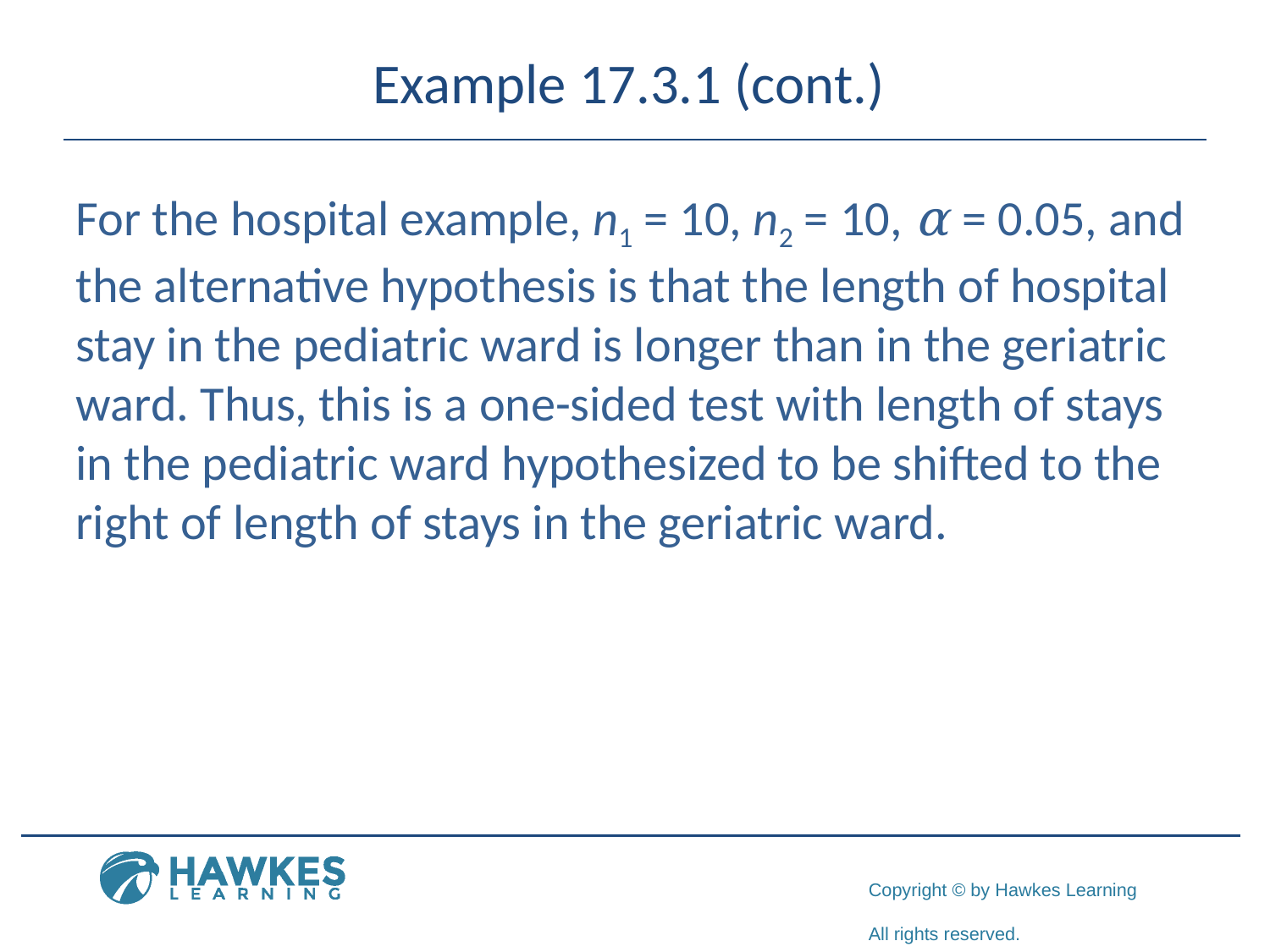

# Example 17.3.1 (cont.)
For the hospital example, n1 = 10, n2 = 10, α = 0.05, and the alternative hypothesis is that the length of hospital stay in the pediatric ward is longer than in the geriatric ward. Thus, this is a one-sided test with length of stays in the pediatric ward hypothesized to be shifted to the right of length of stays in the geriatric ward.